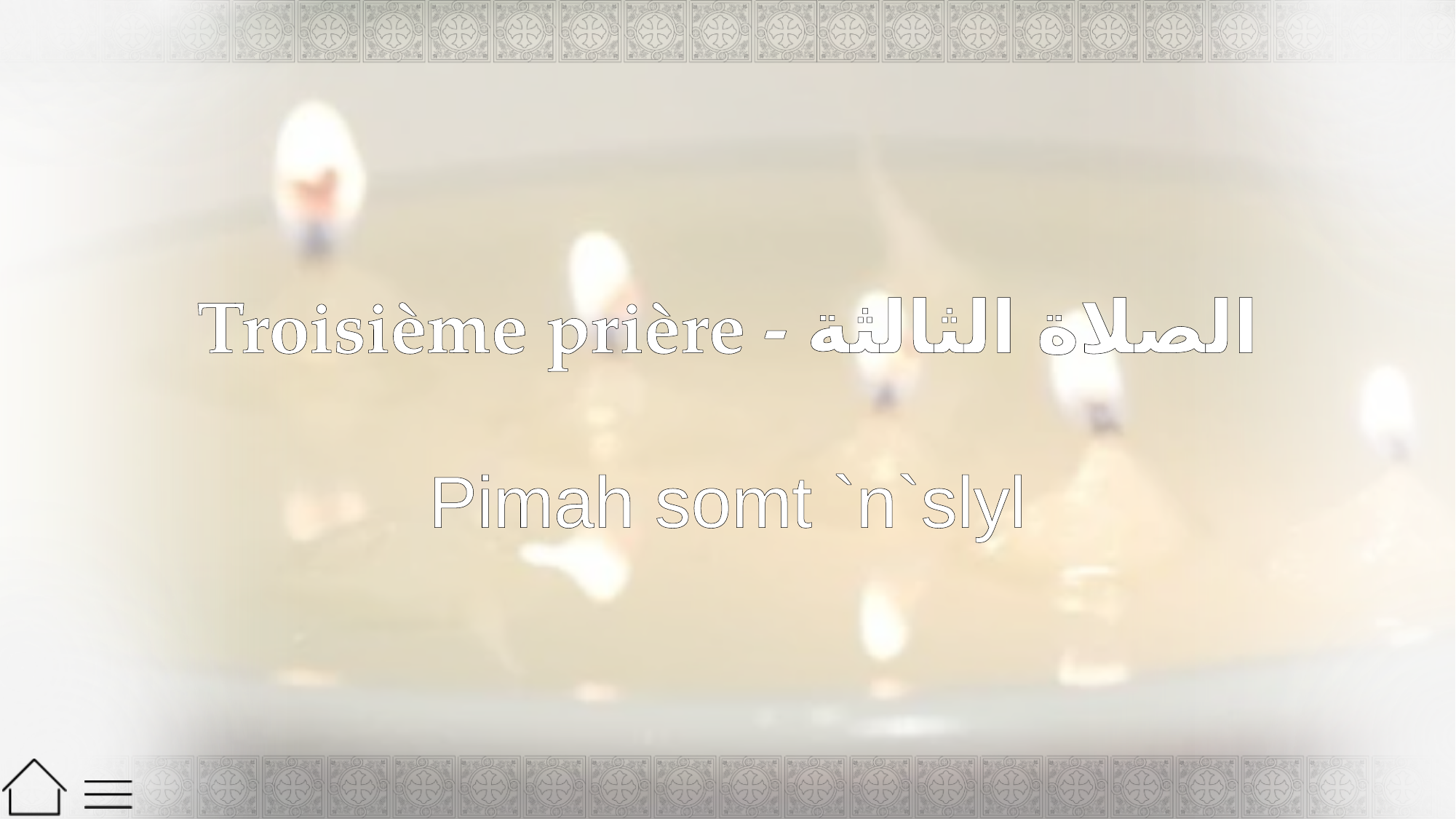

# Troisième prière - الصلاة الثالثة Pimah somt `n`slyl